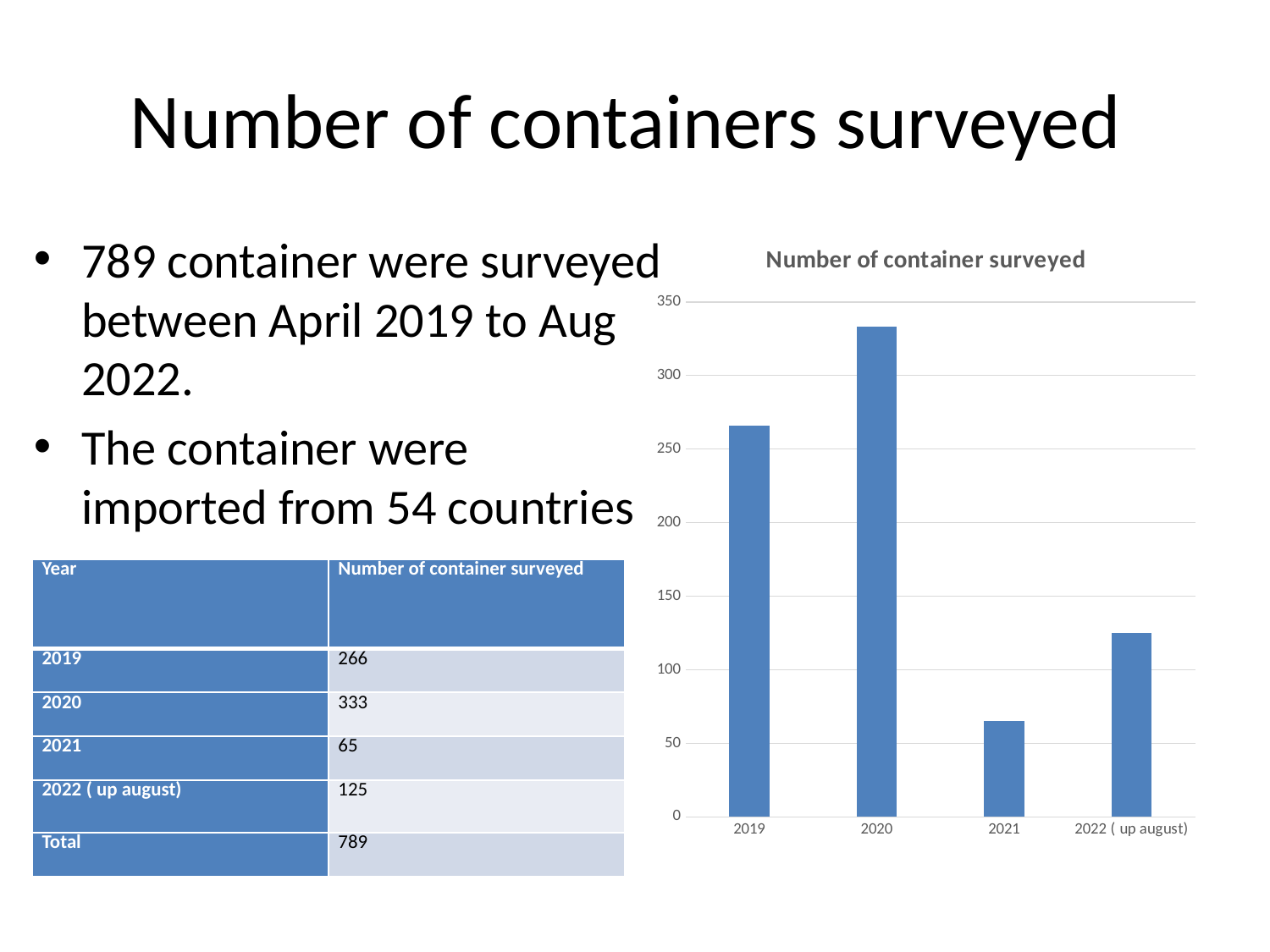

# Number of containers surveyed
789 container were surveyed between April 2019 to Aug 2022.
The container were imported from 54 countries

### Chart: Number of container surveyed

| Category | Number of container surveyed |
|---|---|
| 2019 | 266.0 |
| 2020 | 333.0 |
| 2021 | 65.0 |
| 2022 ( up august) | 125.0 |
| Year | Number of container surveyed |
| --- | --- |
| 2019 | 266 |
| 2020 | 333 |
| 2021 | 65 |
| 2022 ( up august) | 125 |
| Total | 789 |